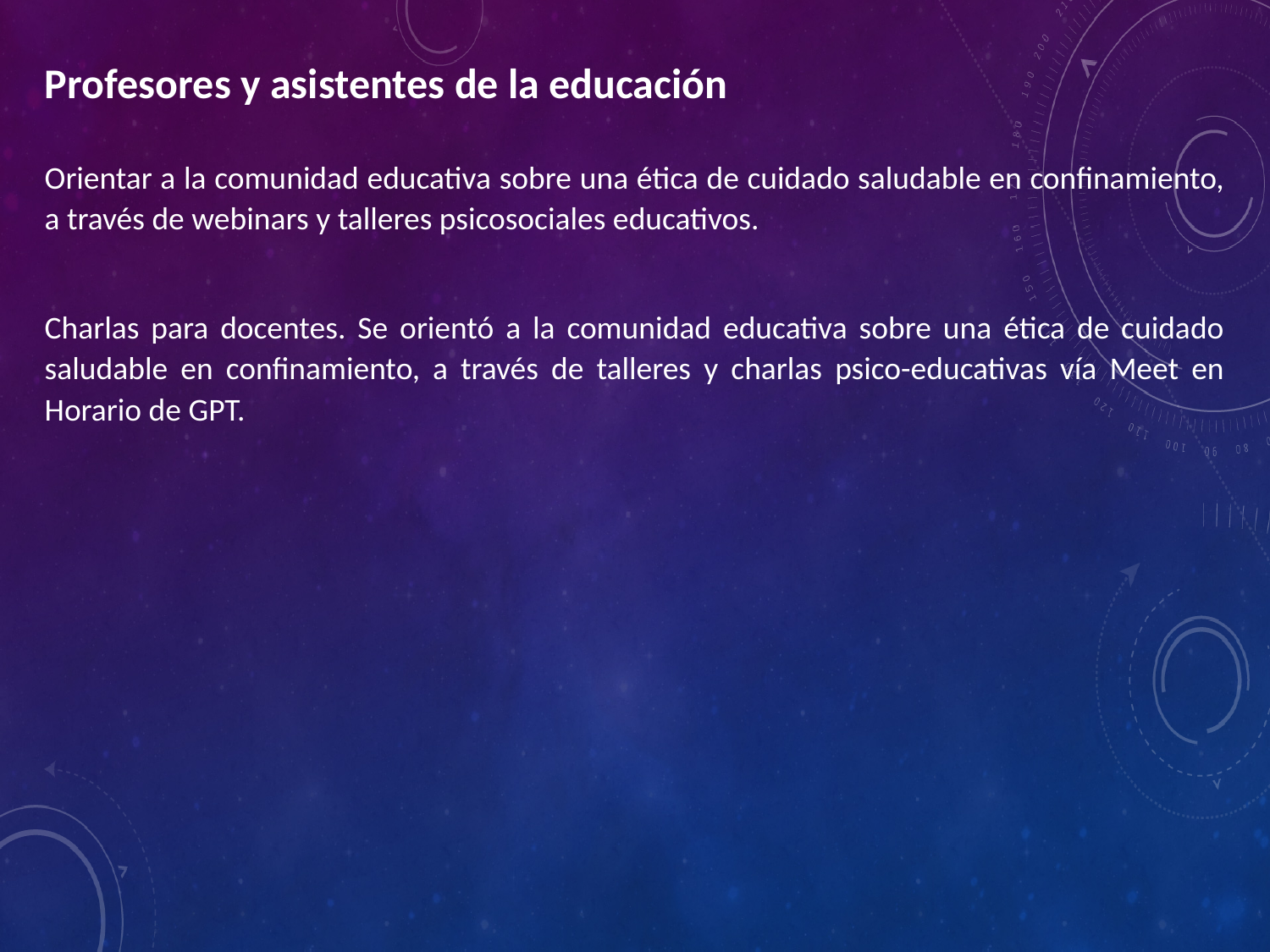

Profesores y asistentes de la educación
Orientar a la comunidad educativa sobre una ética de cuidado saludable en confinamiento, a través de webinars y talleres psicosociales educativos.

Charlas para docentes. Se orientó a la comunidad educativa sobre una ética de cuidado saludable en confinamiento, a través de talleres y charlas psico-educativas vía Meet en Horario de GPT.